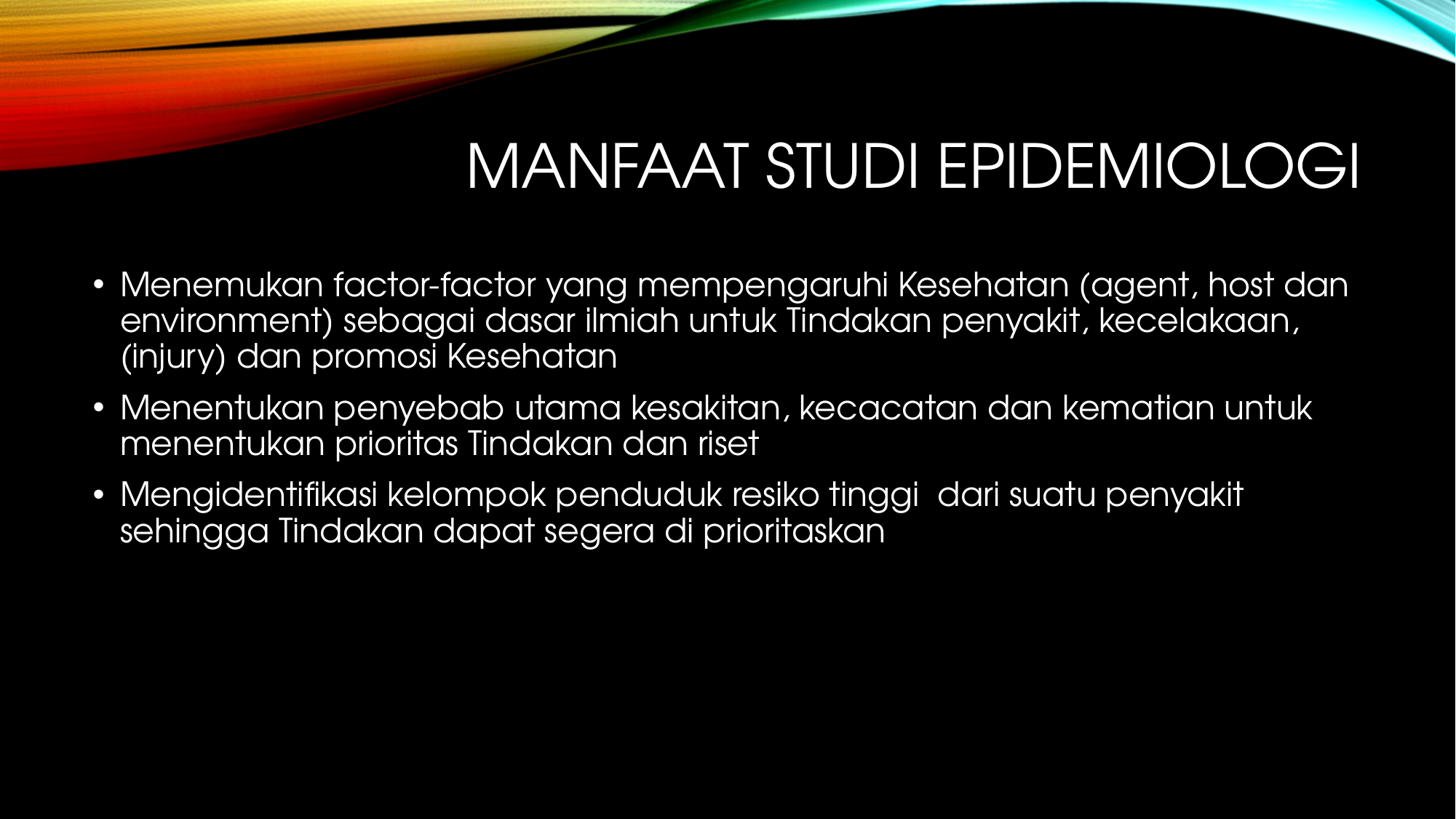

# Manfaat studi epidemiologi
Menemukan factor-factor yang mempengaruhi Kesehatan (agent, host dan environment) sebagai dasar ilmiah untuk Tindakan penyakit, kecelakaan, (injury) dan promosi Kesehatan
Menentukan penyebab utama kesakitan, kecacatan dan kematian untuk menentukan prioritas Tindakan dan riset
Mengidentifikasi kelompok penduduk resiko tinggi  dari suatu penyakit sehingga Tindakan dapat segera di prioritaskan